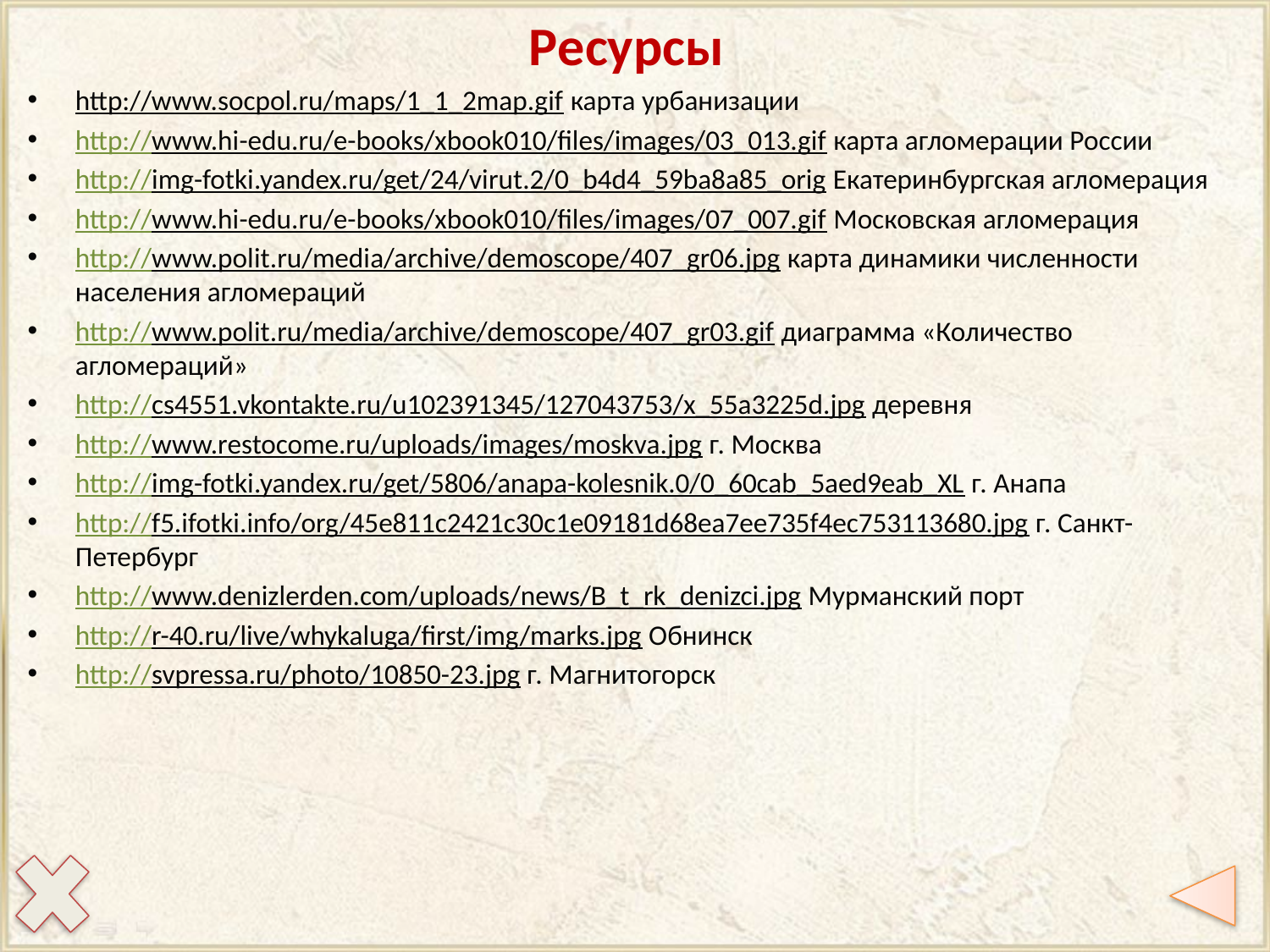

# Ресурсы
http://www.socpol.ru/maps/1_1_2map.gif карта урбанизации
http://www.hi-edu.ru/e-books/xbook010/files/images/03_013.gif карта агломерации России
http://img-fotki.yandex.ru/get/24/virut.2/0_b4d4_59ba8a85_orig Екатеринбургская агломерация
http://www.hi-edu.ru/e-books/xbook010/files/images/07_007.gif Московская агломерация
http://www.polit.ru/media/archive/demoscope/407_gr06.jpg карта динамики численности населения агломераций
http://www.polit.ru/media/archive/demoscope/407_gr03.gif диаграмма «Количество агломераций»
http://cs4551.vkontakte.ru/u102391345/127043753/x_55a3225d.jpg деревня
http://www.restocome.ru/uploads/images/moskva.jpg г. Москва
http://img-fotki.yandex.ru/get/5806/anapa-kolesnik.0/0_60cab_5aed9eab_XL г. Анапа
http://f5.ifotki.info/org/45e811c2421c30c1e09181d68ea7ee735f4ec753113680.jpg г. Санкт-Петербург
http://www.denizlerden.com/uploads/news/B_t_rk_denizci.jpg Мурманский порт
http://r-40.ru/live/whykaluga/first/img/marks.jpg Обнинск
http://svpressa.ru/photo/10850-23.jpg г. Магнитогорск